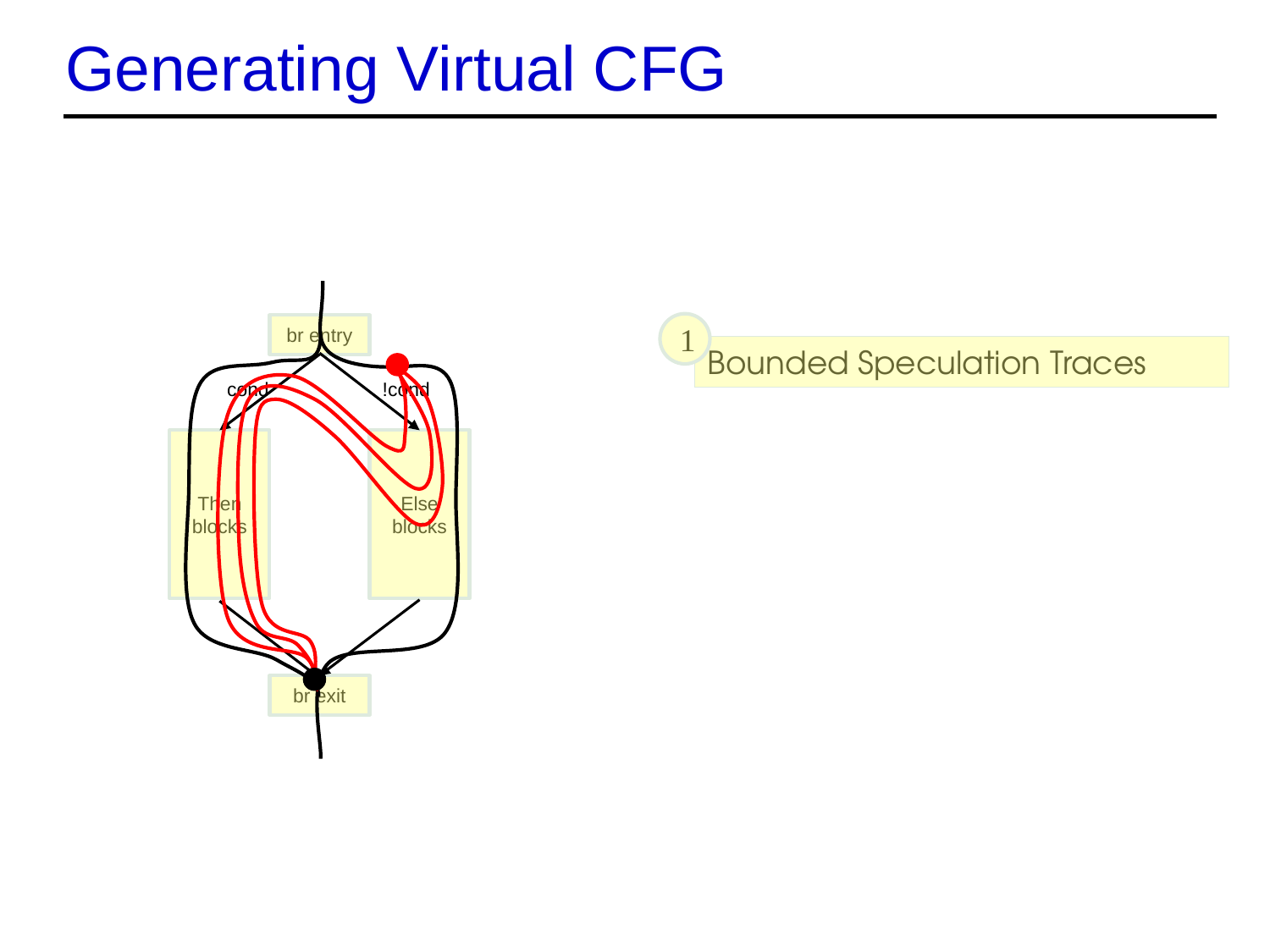

# Generating Virtual CFG

1
Bounded Speculation Traces
br entry
cond
!cond
Else blocks
Then blocks
br exit